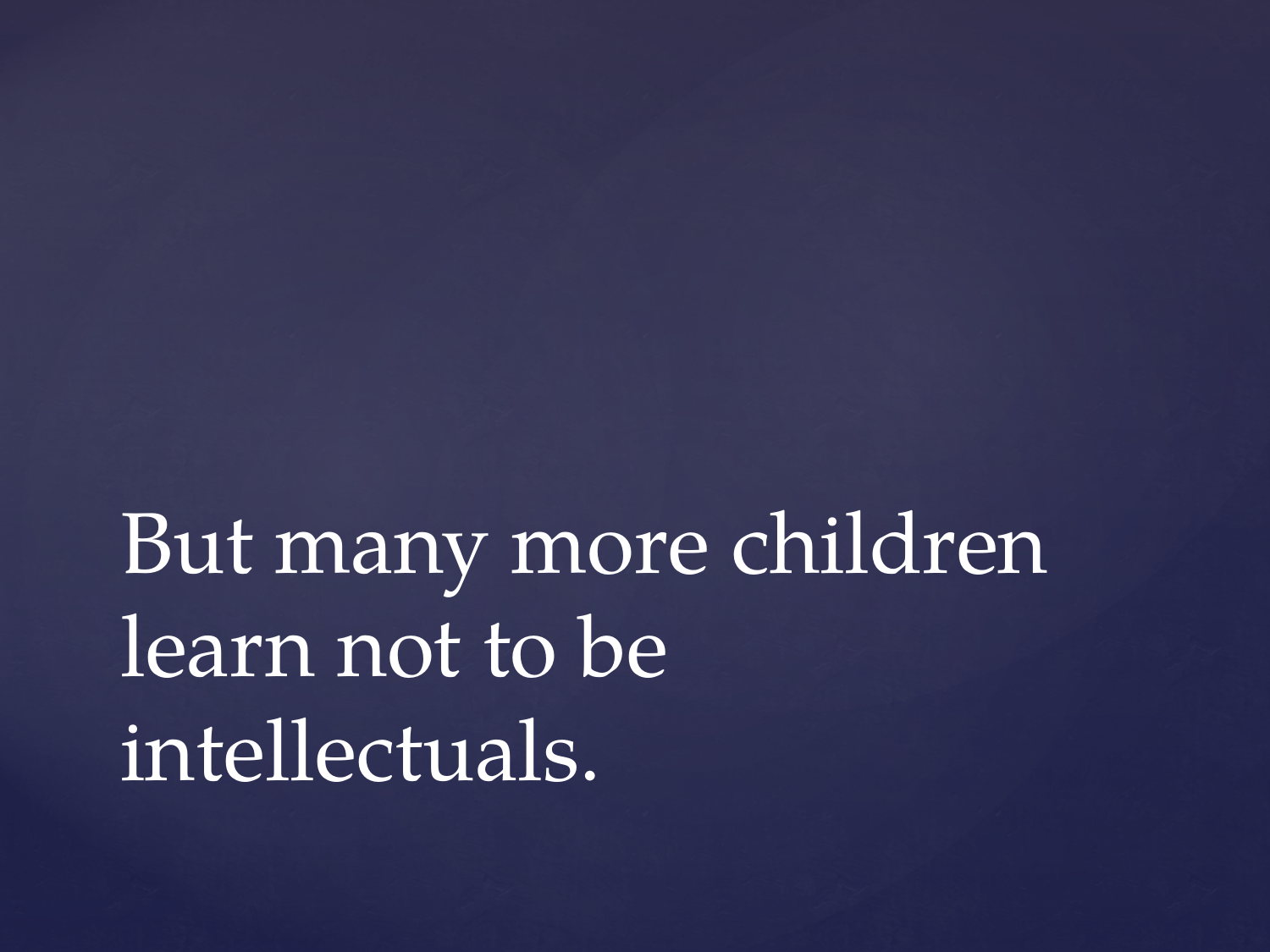

# But many more children learn not to be intellectuals.